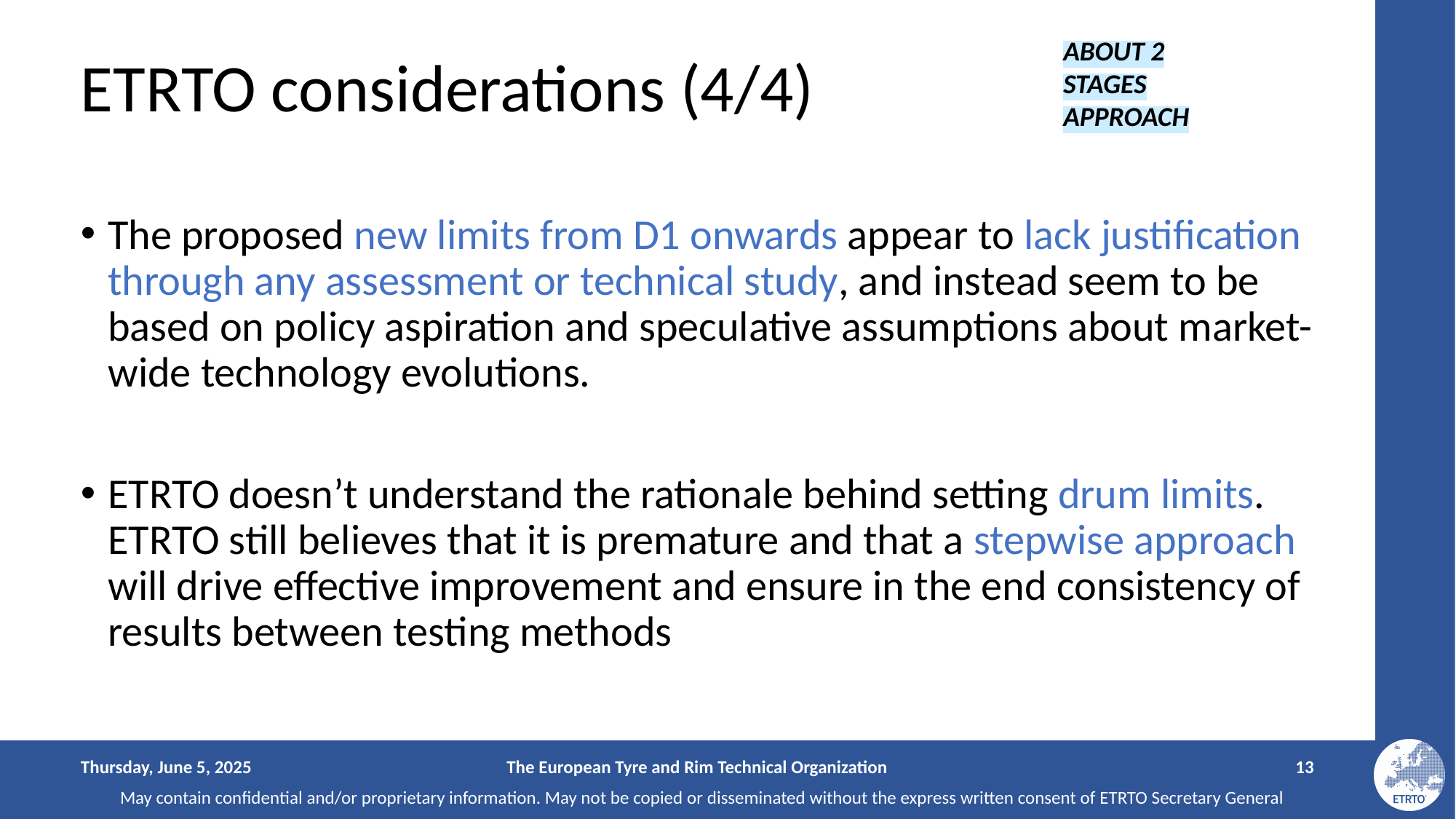

ABOUT 2 STAGES APPROACH
# ETRTO considerations (4/4)
The proposed new limits from D1 onwards appear to lack justification through any assessment or technical study, and instead seem to be based on policy aspiration and speculative assumptions about market-wide technology evolutions.

ETRTO doesn’t understand the rationale behind setting drum limits. ETRTO still believes that it is premature and that a stepwise approach will drive effective improvement and ensure in the end consistency of results between testing methods
Thursday, June 5, 2025
The European Tyre and Rim Technical Organization
13